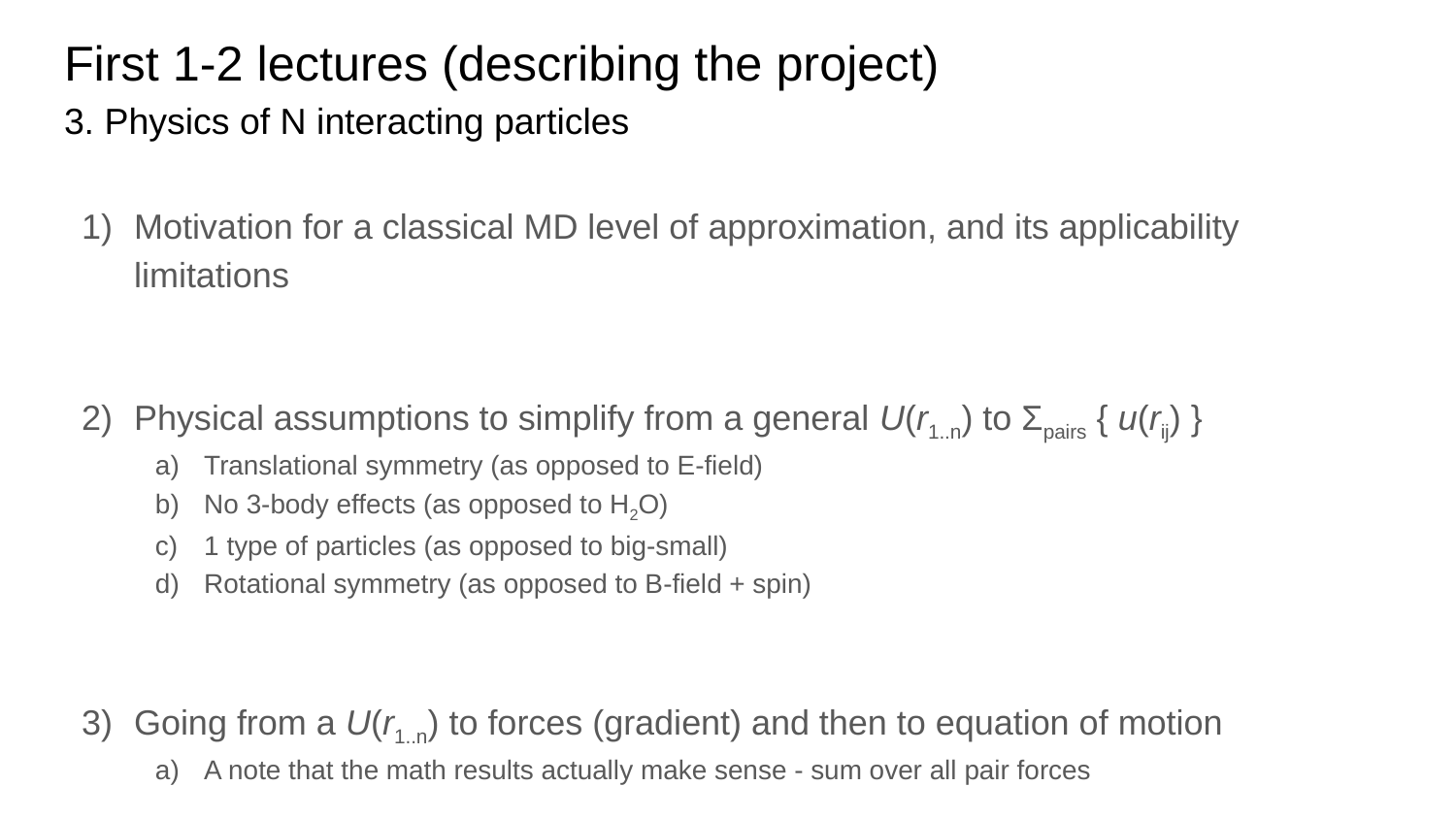

# First 1-2 lectures (describing the project)
3. Physics of N interacting particles
Motivation for a classical MD level of approximation, and its applicability limitations

Physical assumptions to simplify from a general U(r1..n) to Σpairs { u(rij) }
Translational symmetry (as opposed to E-field)
No 3-body effects (as opposed to H2O)
1 type of particles (as opposed to big-small)
Rotational symmetry (as opposed to B-field + spin)

Going from a U(r1..n) to forces (gradient) and then to equation of motion
A note that the math results actually make sense - sum over all pair forces